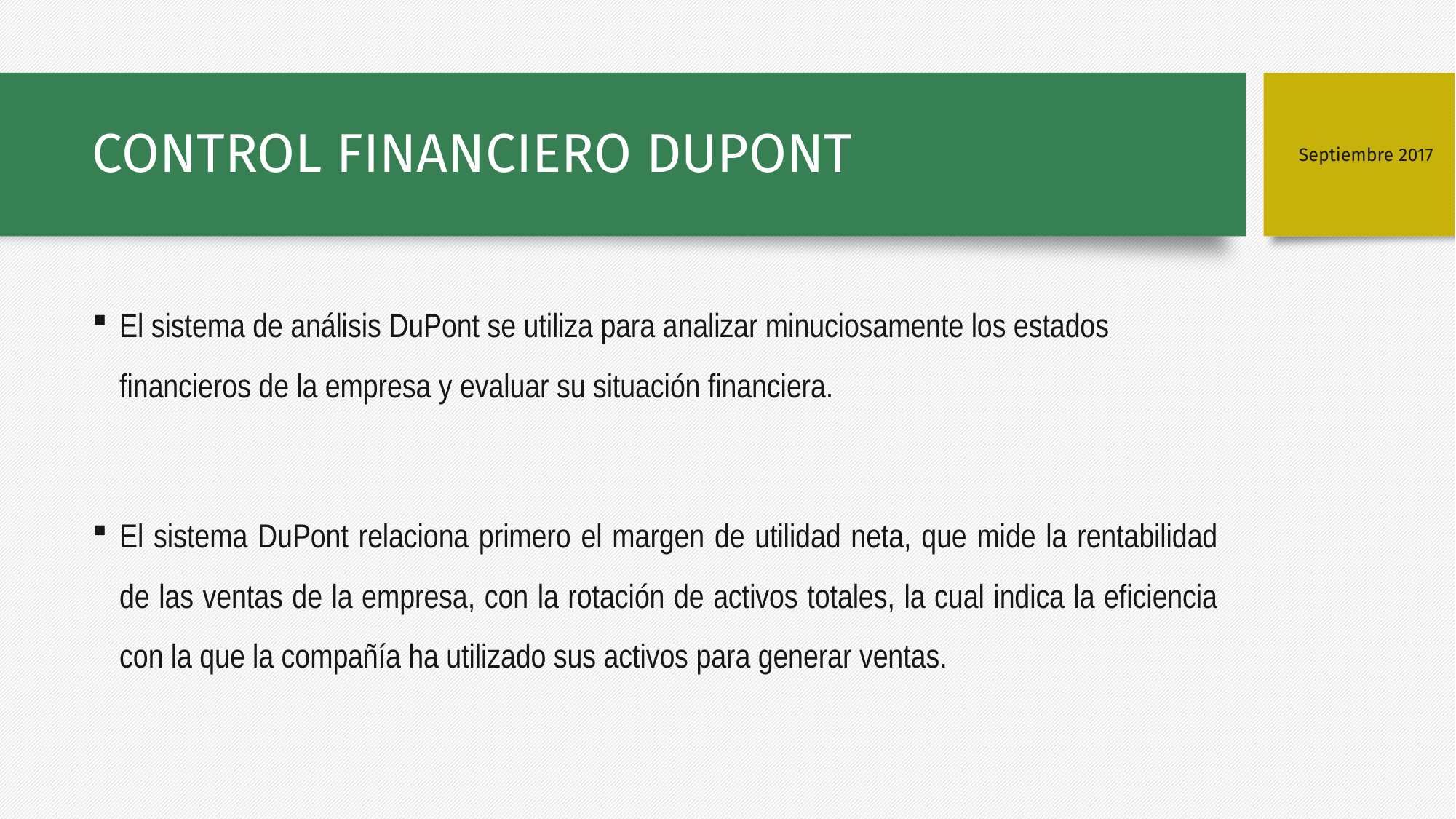

# CONTROL FINANCIERO DUPONT
Septiembre 2017
El sistema de análisis DuPont se utiliza para analizar minuciosamente los estados financieros de la empresa y evaluar su situación financiera.

El sistema DuPont relaciona primero el margen de utilidad neta, que mide la rentabilidad de las ventas de la empresa, con la rotación de activos totales, la cual indica la eficiencia con la que la compañía ha utilizado sus activos para generar ventas.